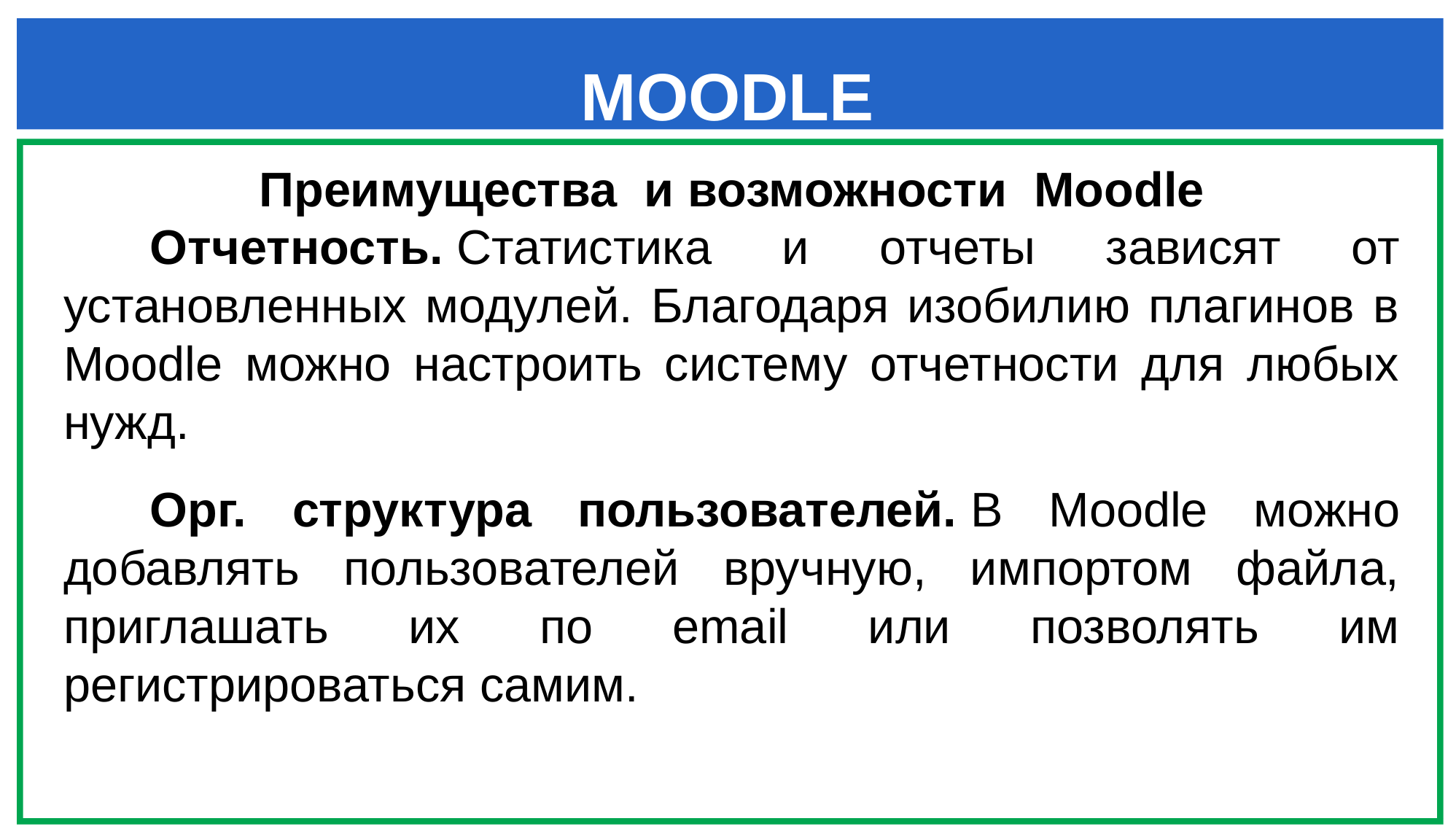

MOODLE
Преимущества  и возможности  Moodle
Отчетность. Статистика и отчеты зависят от установленных модулей. Благодаря изобилию плагинов в Moodle можно настроить систему отчетности для любых нужд.

Орг. структура пользователей. В Moodle можно добавлять пользователей вручную, импортом файла, приглашать их по email или позволять им регистрироваться самим.